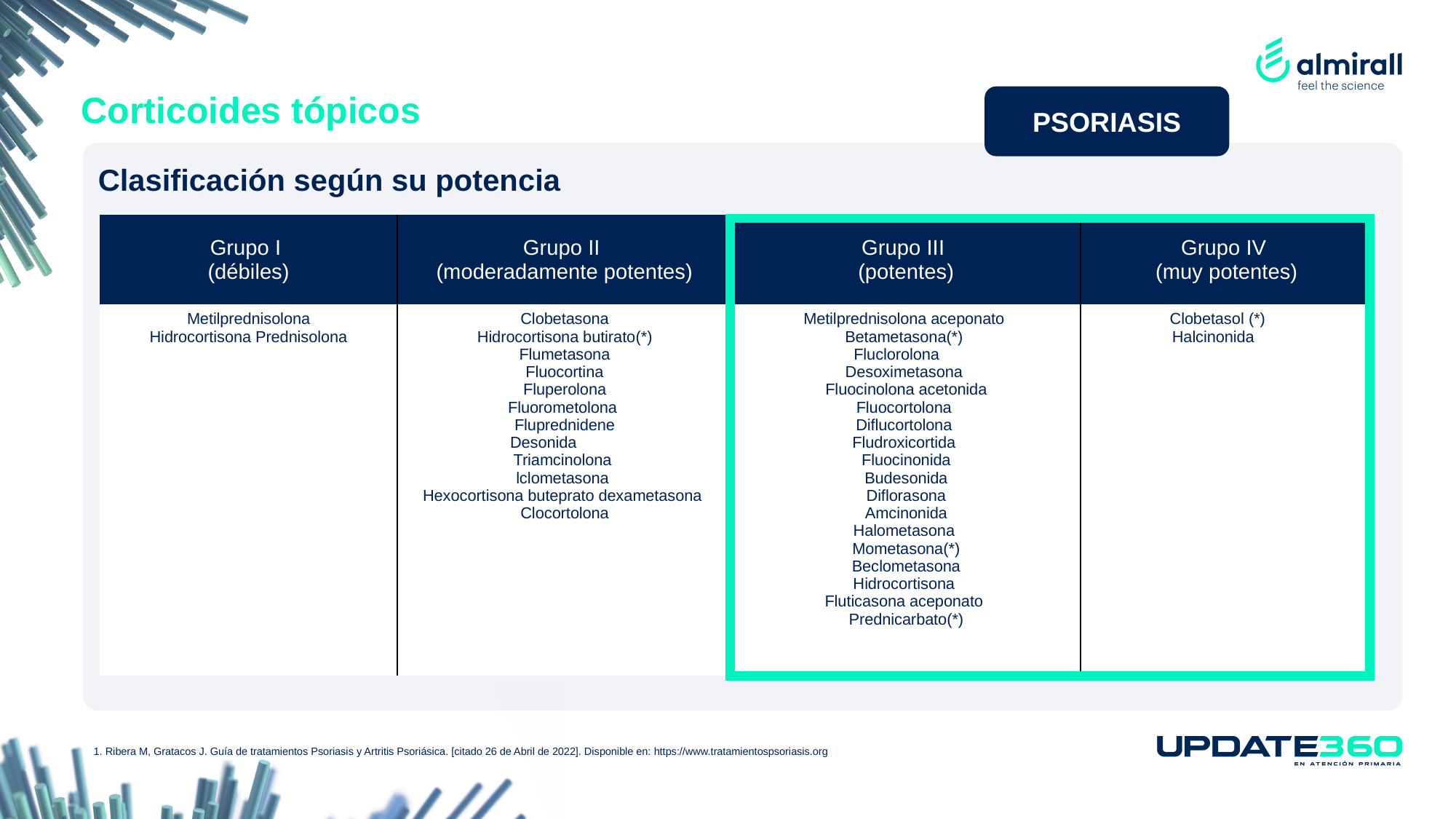

133
# Corticoides tópicos
PSORIASIS

Clasificación según su potencia
| Grupo I (débiles) | Grupo II (moderadamente potentes) | Grupo III (potentes) | Grupo IV (muy potentes) |
| --- | --- | --- | --- |
| Metilprednisolona Hidrocortisona Prednisolona | Clobetasona Hidrocortisona butirato(\*) Flumetasona Fluocortina Fluperolona Fluorometolona Fluprednidene Desonida Triamcinolona lclometasona Hexocortisona buteprato dexametasona Clocortolona | Metilprednisolona aceponato Betametasona(\*) Fluclorolona Desoximetasona Fluocinolona acetonida Fluocortolona Diflucortolona Fludroxicortida Fluocinonida Budesonida Diflorasona Amcinonida Halometasona Mometasona(\*) Beclometasona Hidrocortisona Fluticasona aceponato Prednicarbato(\*) | Clobetasol (\*) Halcinonida |

1. Ribera M, Gratacos J. Guía de tratamientos Psoriasis y Artritis Psoriásica. [citado 26 de Abril de 2022]. Disponible en: https://www.tratamientospsoriasis.org